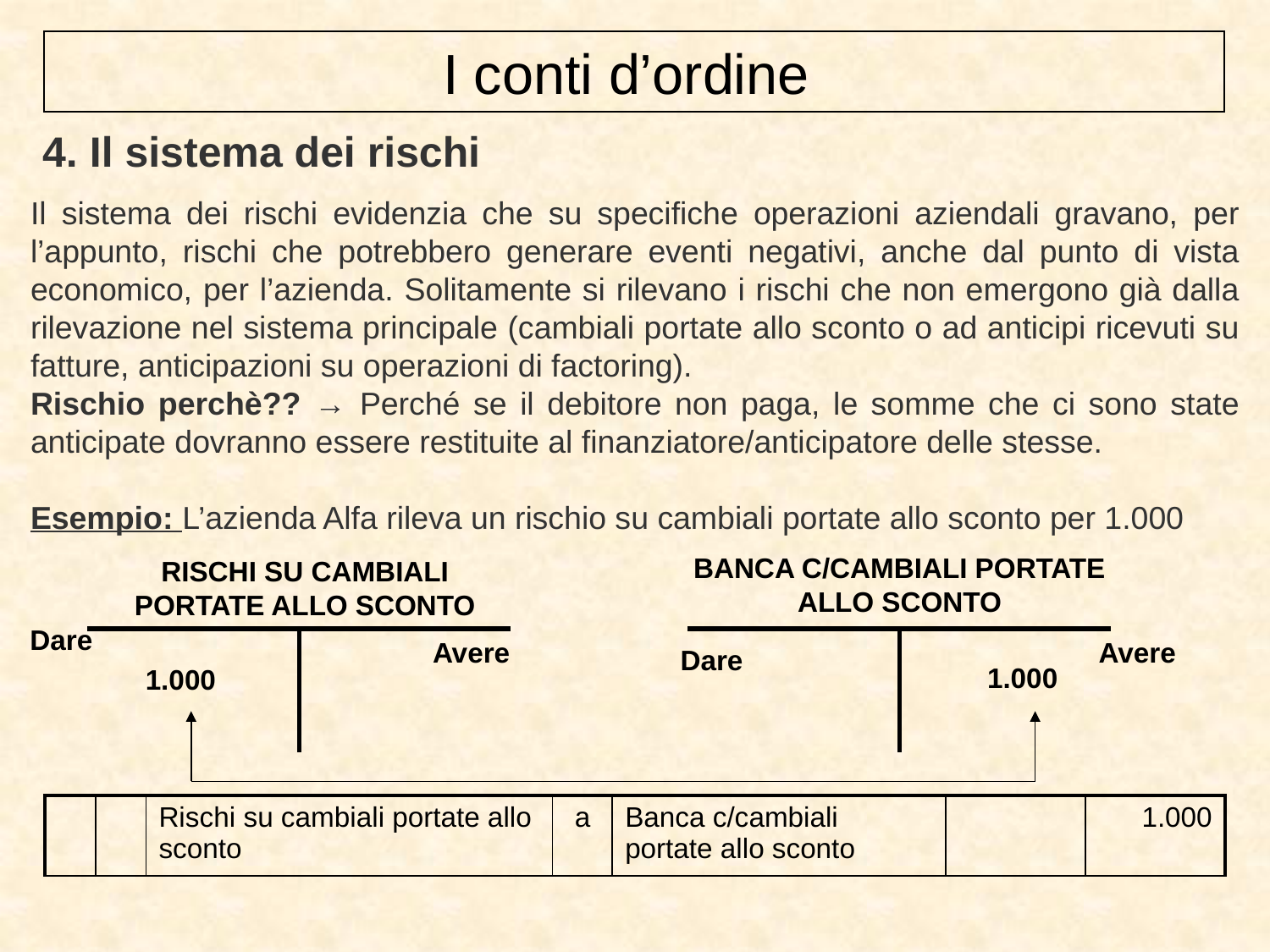

I conti d’ordine
 4. Il sistema dei rischi

Il sistema dei rischi evidenzia che su specifiche operazioni aziendali gravano, per l’appunto, rischi che potrebbero generare eventi negativi, anche dal punto di vista economico, per l’azienda. Solitamente si rilevano i rischi che non emergono già dalla rilevazione nel sistema principale (cambiali portate allo sconto o ad anticipi ricevuti su fatture, anticipazioni su operazioni di factoring).
Rischio perchè?? → Perché se il debitore non paga, le somme che ci sono state anticipate dovranno essere restituite al finanziatore/anticipatore delle stesse.

Esempio: L’azienda Alfa rileva un rischio su cambiali portate allo sconto per 1.000
BANCA C/CAMBIALI PORTATE ALLO SCONTO
RISCHI SU CAMBIALI PORTATE ALLO SCONTO
Dare
|  |  |
| --- | --- |
Avere
|  |  |
| --- | --- |
Avere
Dare
1.000
1.000
|  |  | Rischi su cambiali portate allo sconto | a | Banca c/cambiali portate allo sconto |  | 1.000 |
| --- | --- | --- | --- | --- | --- | --- |